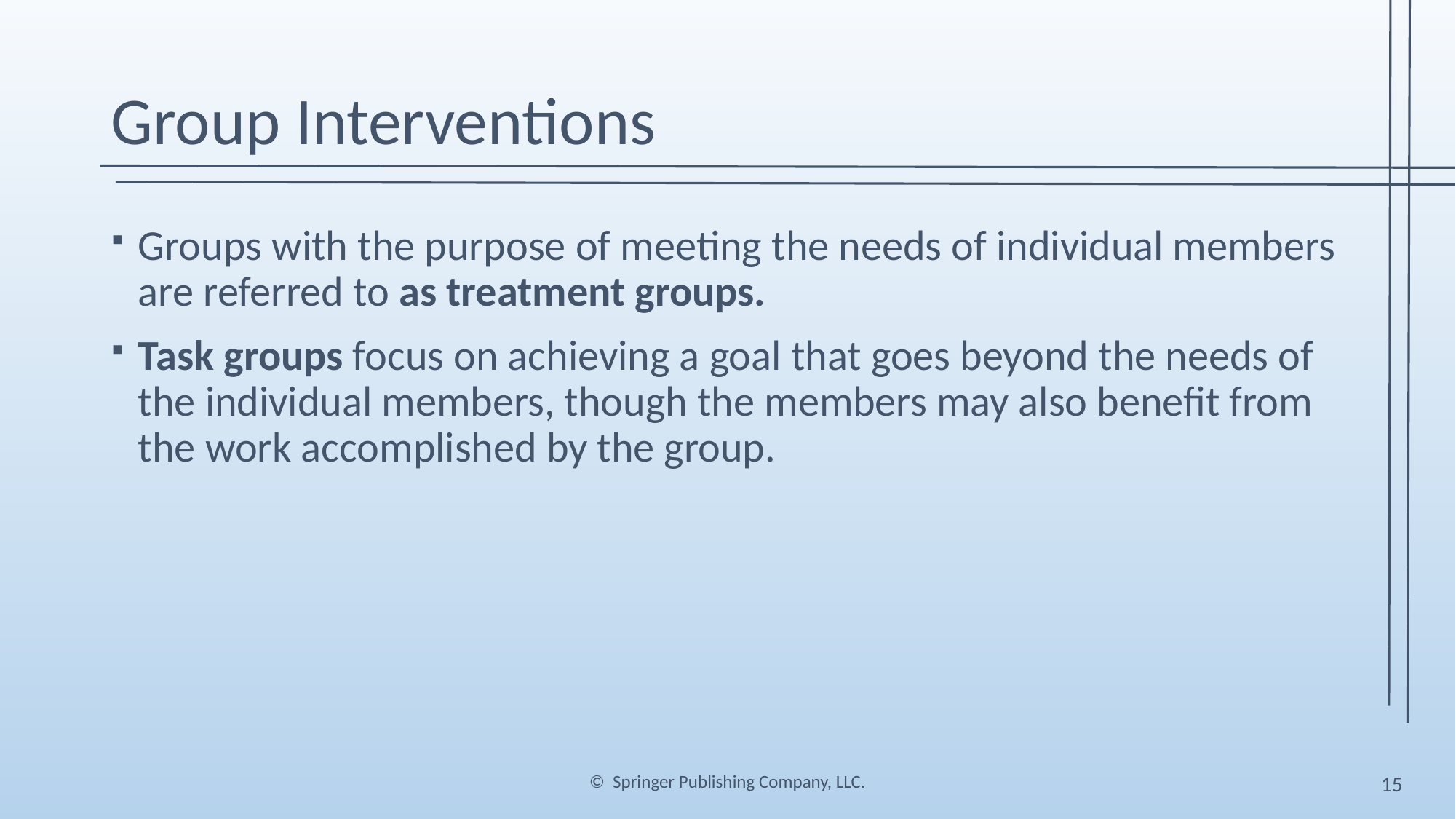

# Group Interventions
Groups with the purpose of meeting the needs of individual members are referred to as treatment groups.
Task groups focus on achieving a goal that goes beyond the needs of the individual members, though the members may also benefit from the work accomplished by the group.